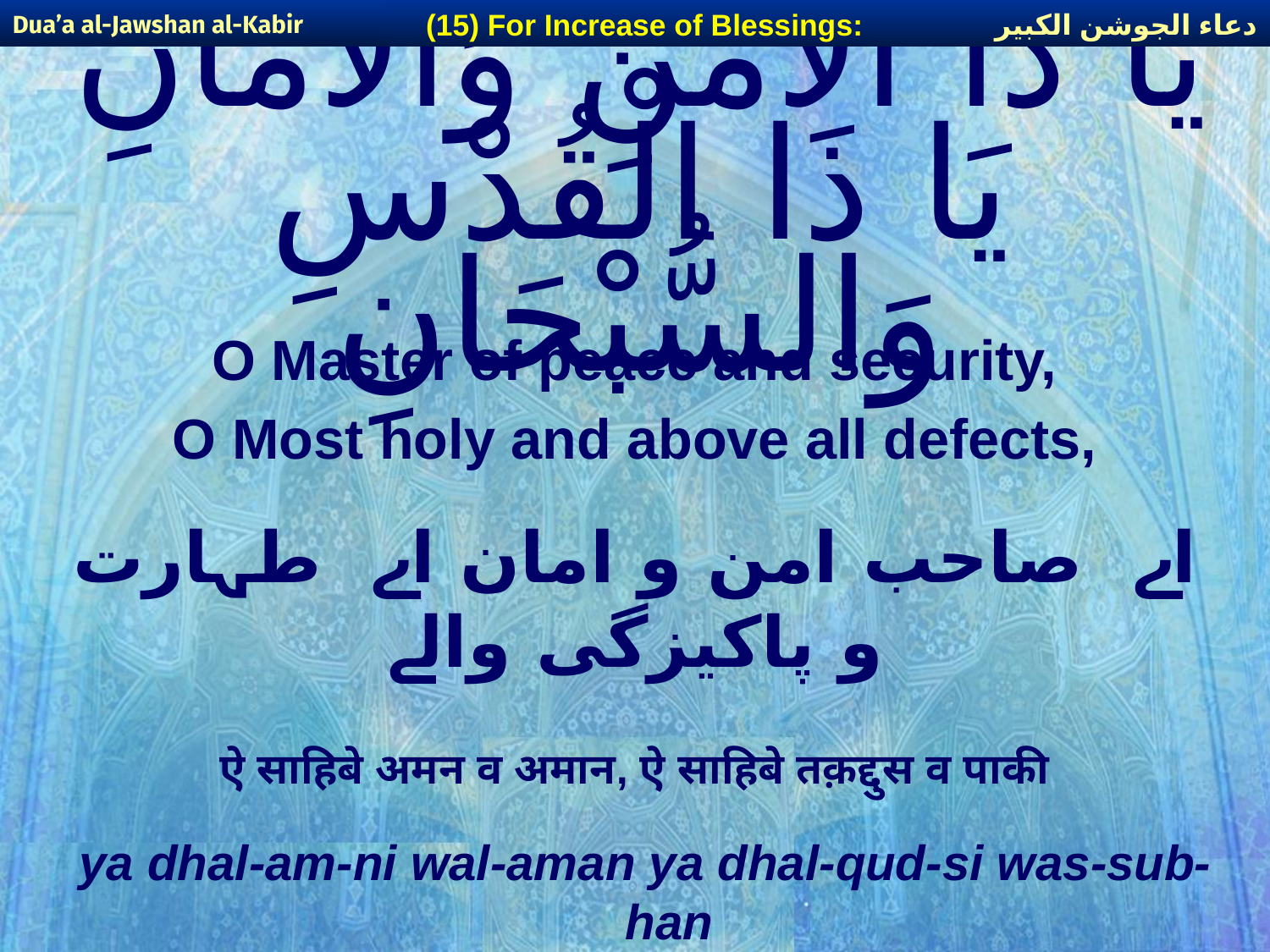

دعاء الجوشن الكبير
(15) For Increase of Blessings:
Dua’a al-Jawshan al-Kabir
# يَا ذَا الأَمْنِ وَالأَمَانِ يَا ذَا الْقُدْسِ وَالسُّبْحَانِ
O Master of peace and security,
O Most holy and above all defects,
اے  صاحب امن و امان اے  طہارت و پاکیزگی والے
ऐ साहिबे अमन व अमान, ऐ साहिबे तक़द्दुस व पाकी
ya dhal-am-ni wal-aman ya dhal-qud-si was-sub-han